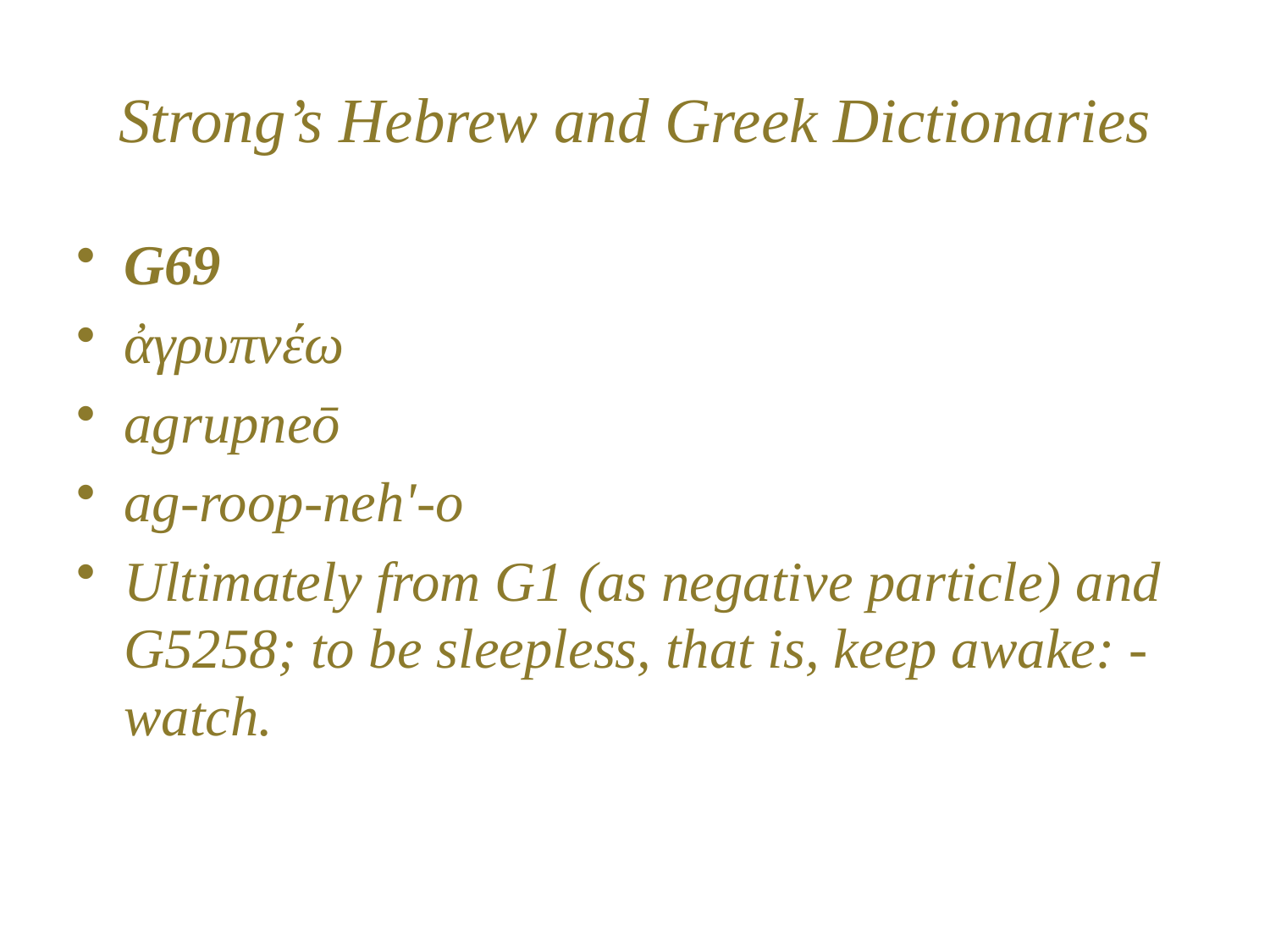

# Strong’s Hebrew and Greek Dictionaries
G69
ἀγρυπνέω
agrupneō
ag-roop-neh'-o
Ultimately from G1 (as negative particle) and G5258; to be sleepless, that is, keep awake: - watch.